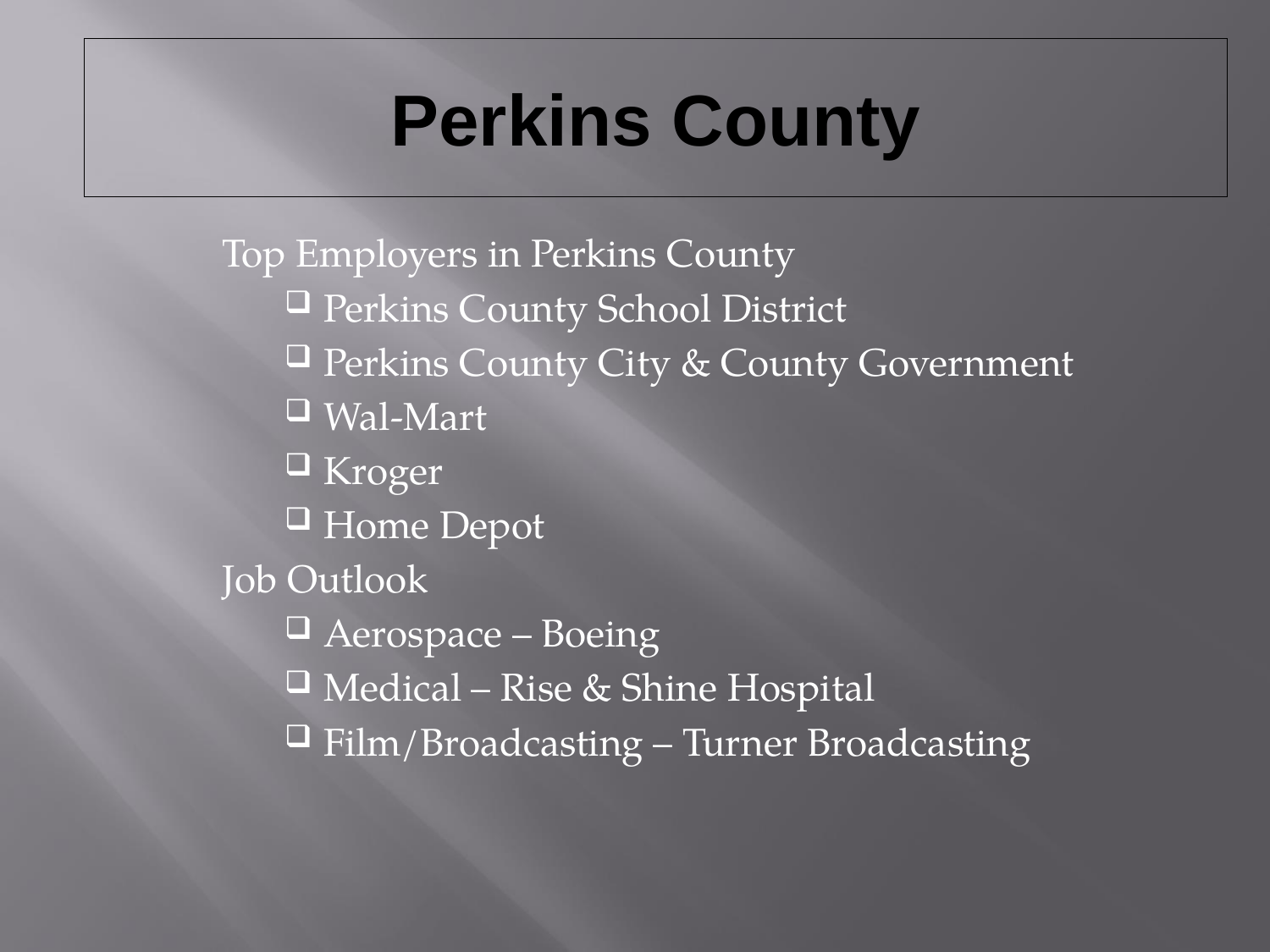

# Perkins County
Top Employers in Perkins County
Perkins County School District
Perkins County City & County Government
Wal-Mart
Kroger
Home Depot
Job Outlook
Aerospace – Boeing
Medical – Rise & Shine Hospital
Film/Broadcasting – Turner Broadcasting